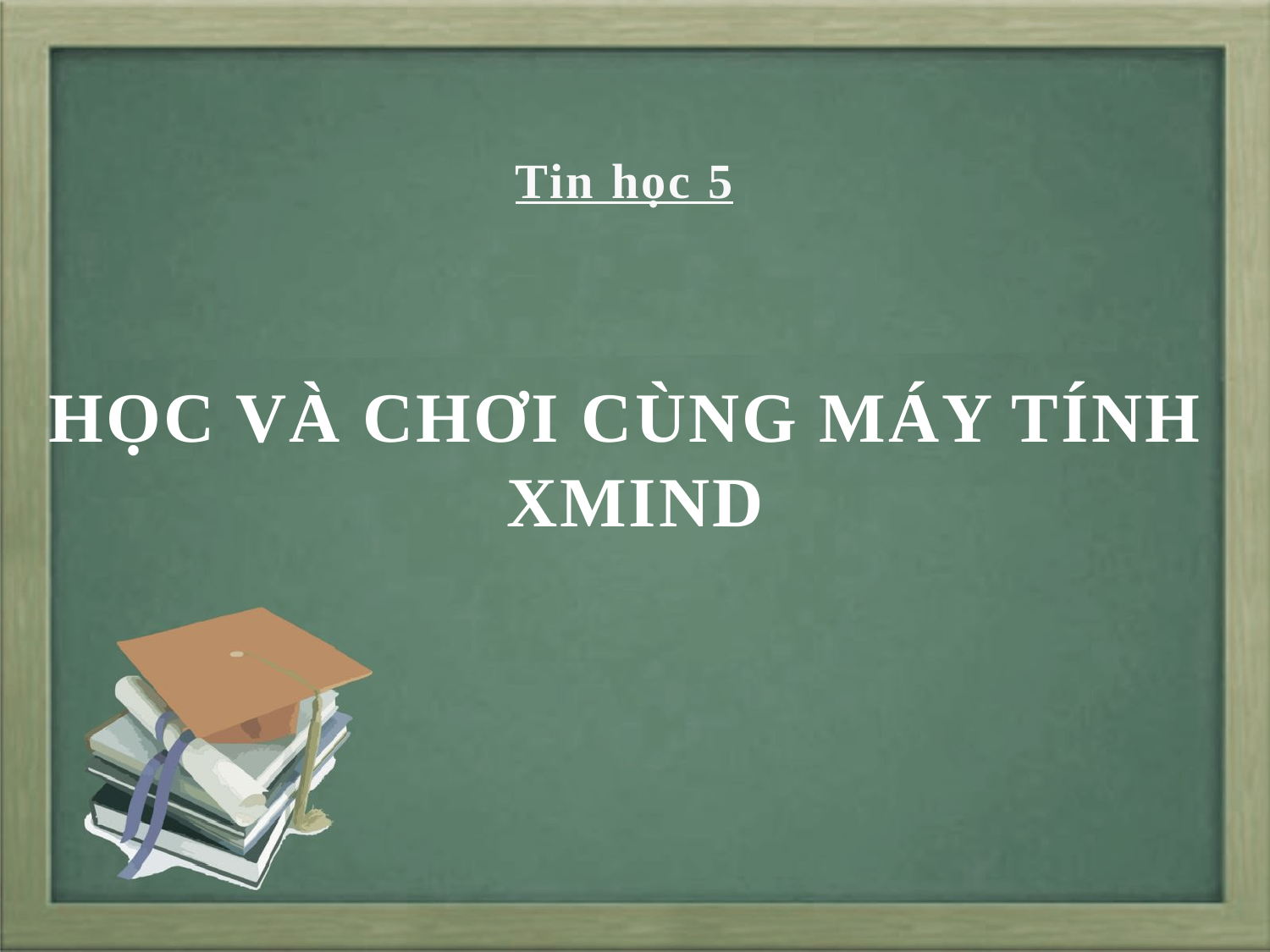

Tin học 5
HỌC VÀ CHƠI CÙNG MÁY TÍNH
XMIND